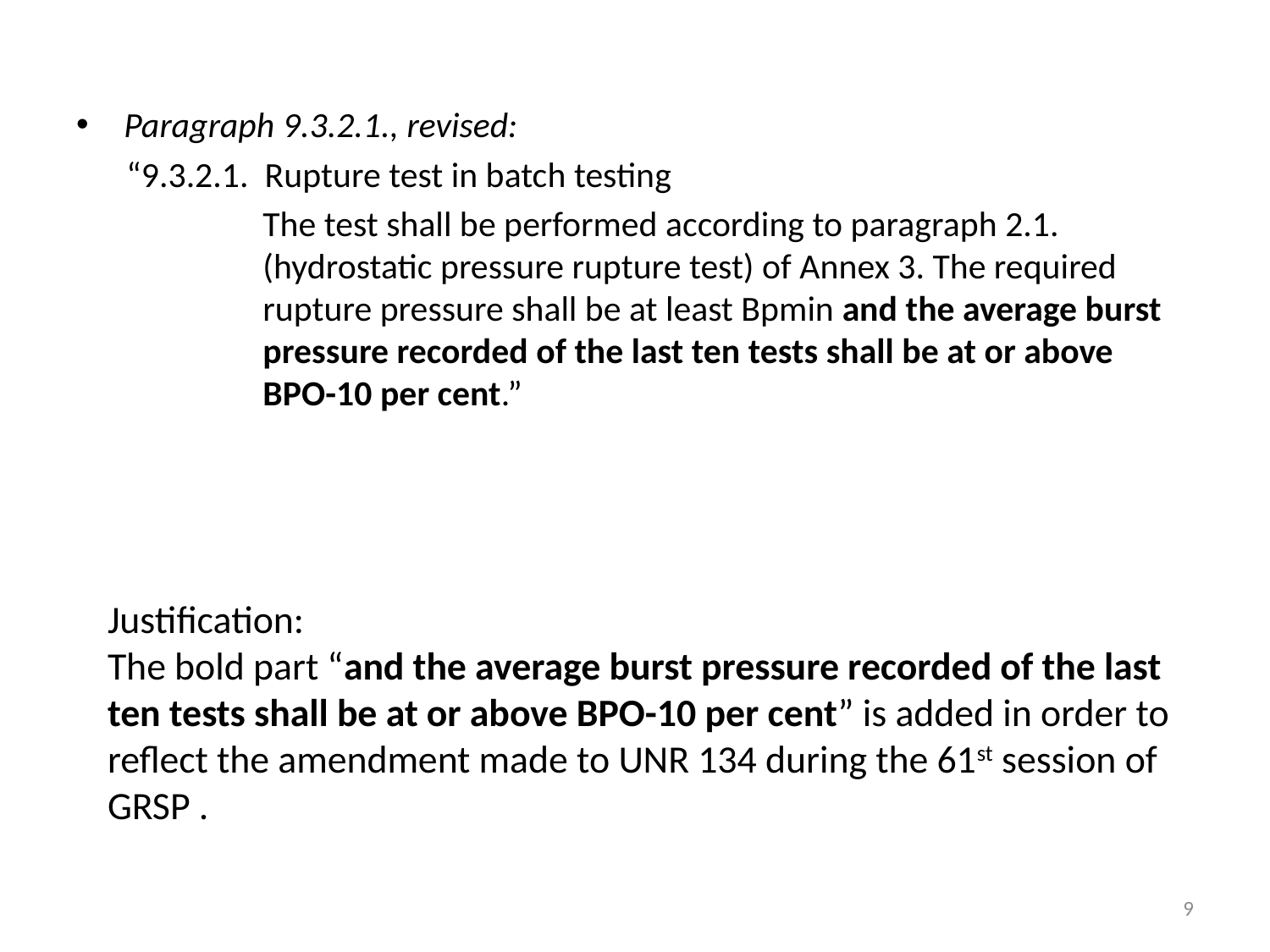

Paragraph 9.3.2.1., revised:
“9.3.2.1.  Rupture test in batch testing
The test shall be performed according to paragraph 2.1. (hydrostatic pressure rupture test) of Annex 3. The required rupture pressure shall be at least Bpmin and the average burst pressure recorded of the last ten tests shall be at or above BPO-10 per cent.”

# Justification: The bold part “and the average burst pressure recorded of the last ten tests shall be at or above BPO-10 per cent” is added in order to reflect the amendment made to UNR 134 during the 61st session of GRSP .
9